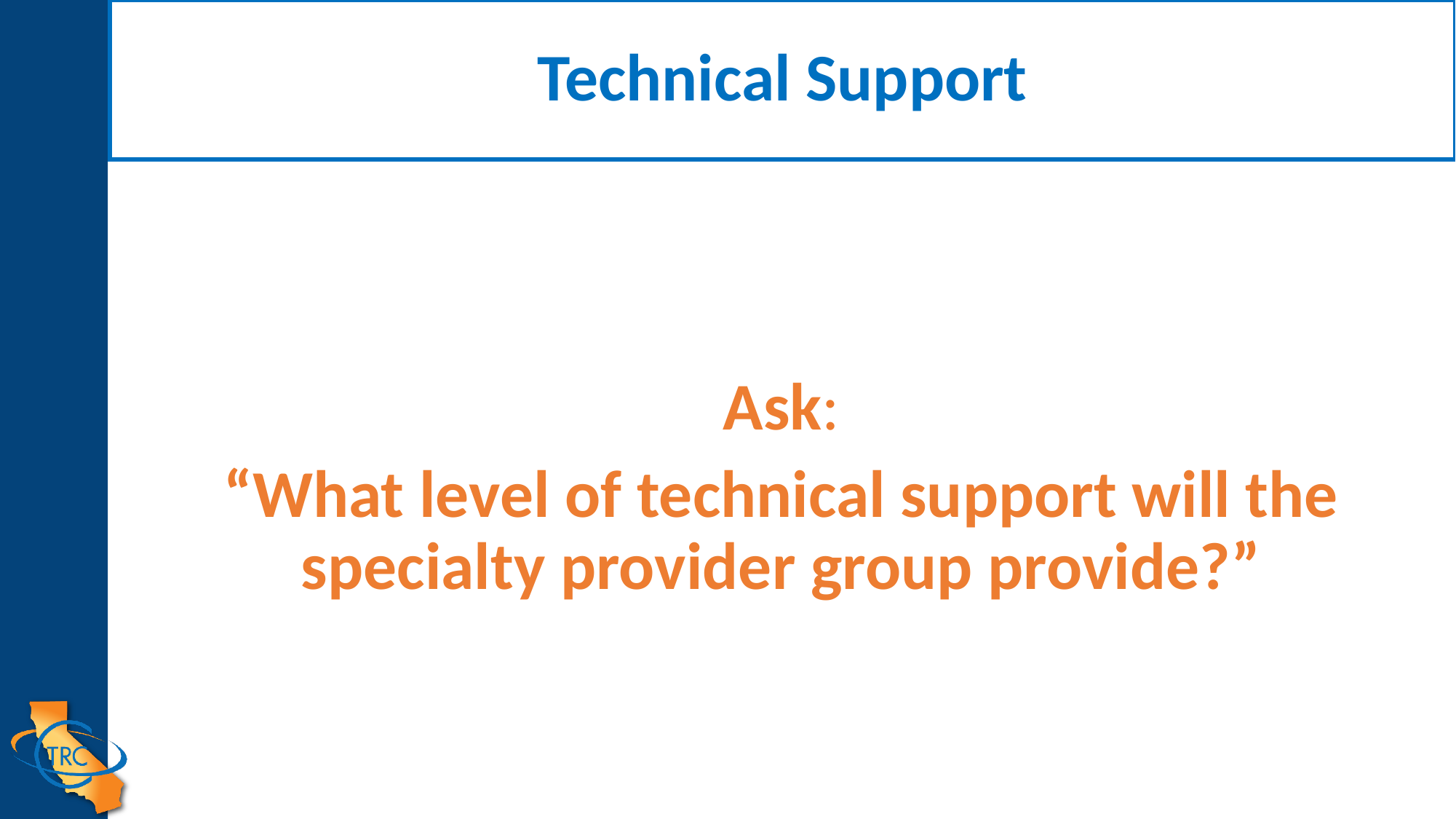

# Technical Support
Ask:
“What level of technical support will the specialty provider group provide?”